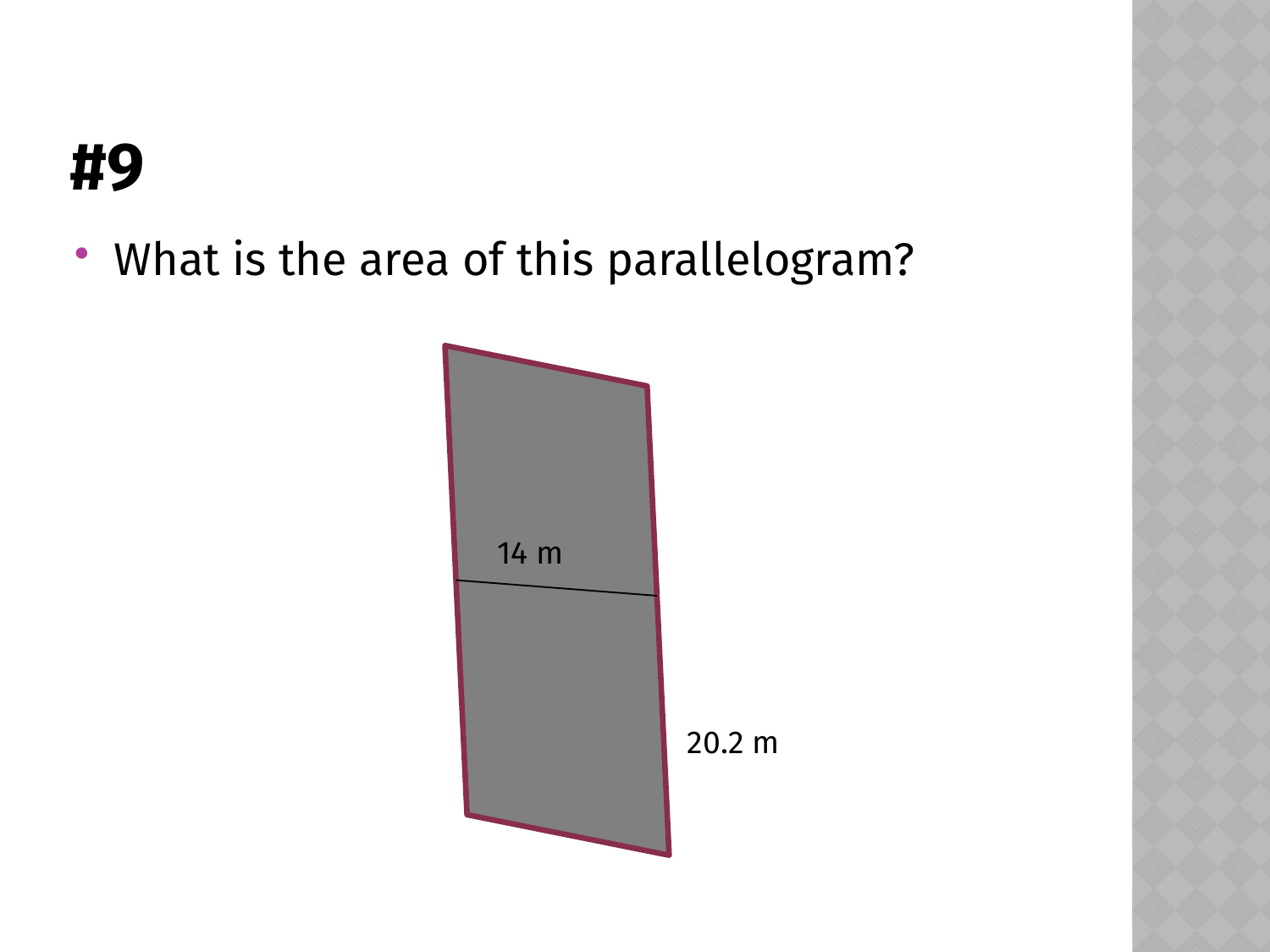

# #9
What is the area of this parallelogram?

14 m
20.2 m